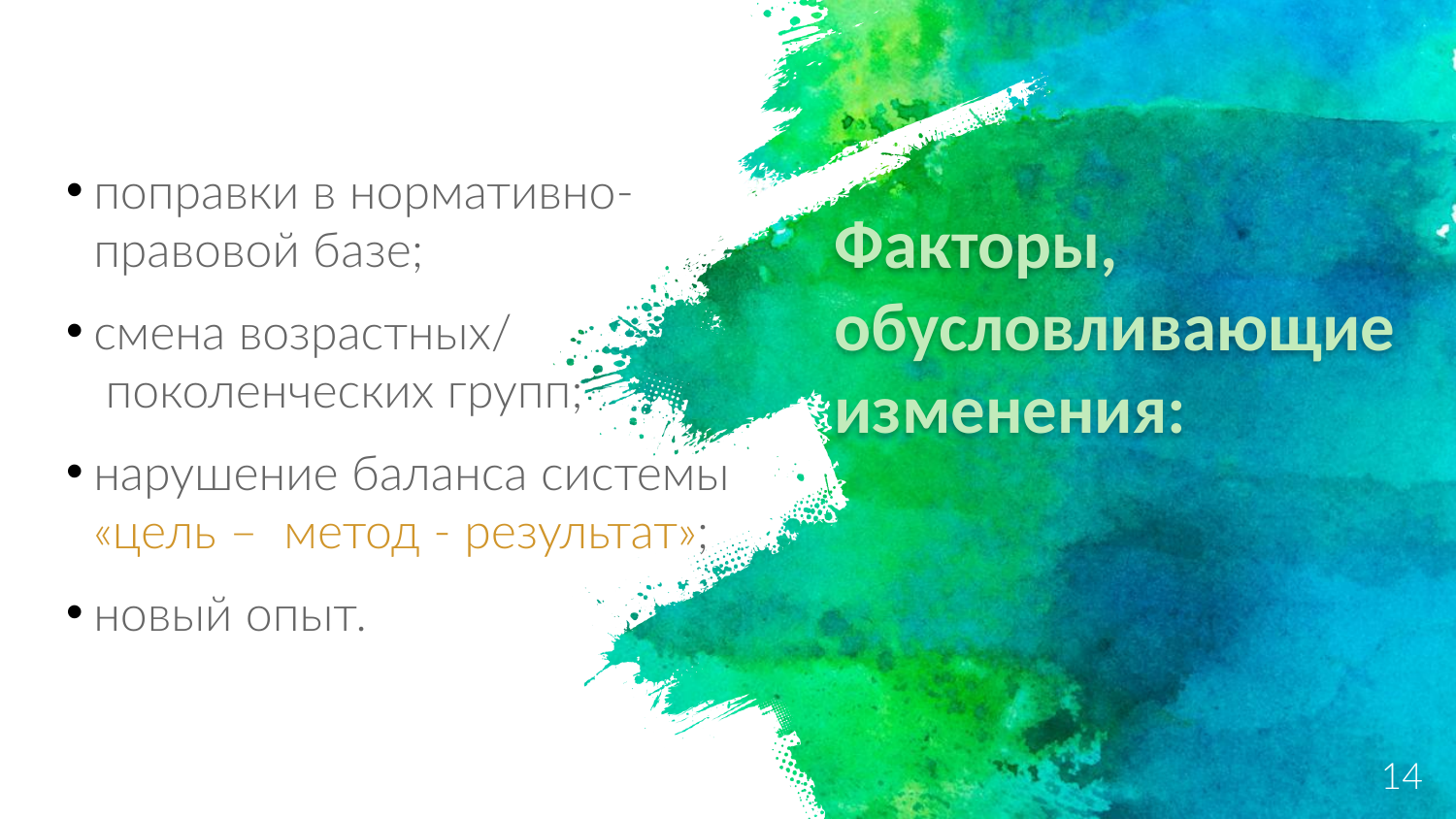

Факторы, обусловливающие изменения:
поправки в нормативно-правовой базе;
смена возрастных/
   поколенческих групп;
нарушение баланса системы «цель –  метод - результат»;
новый опыт.
14